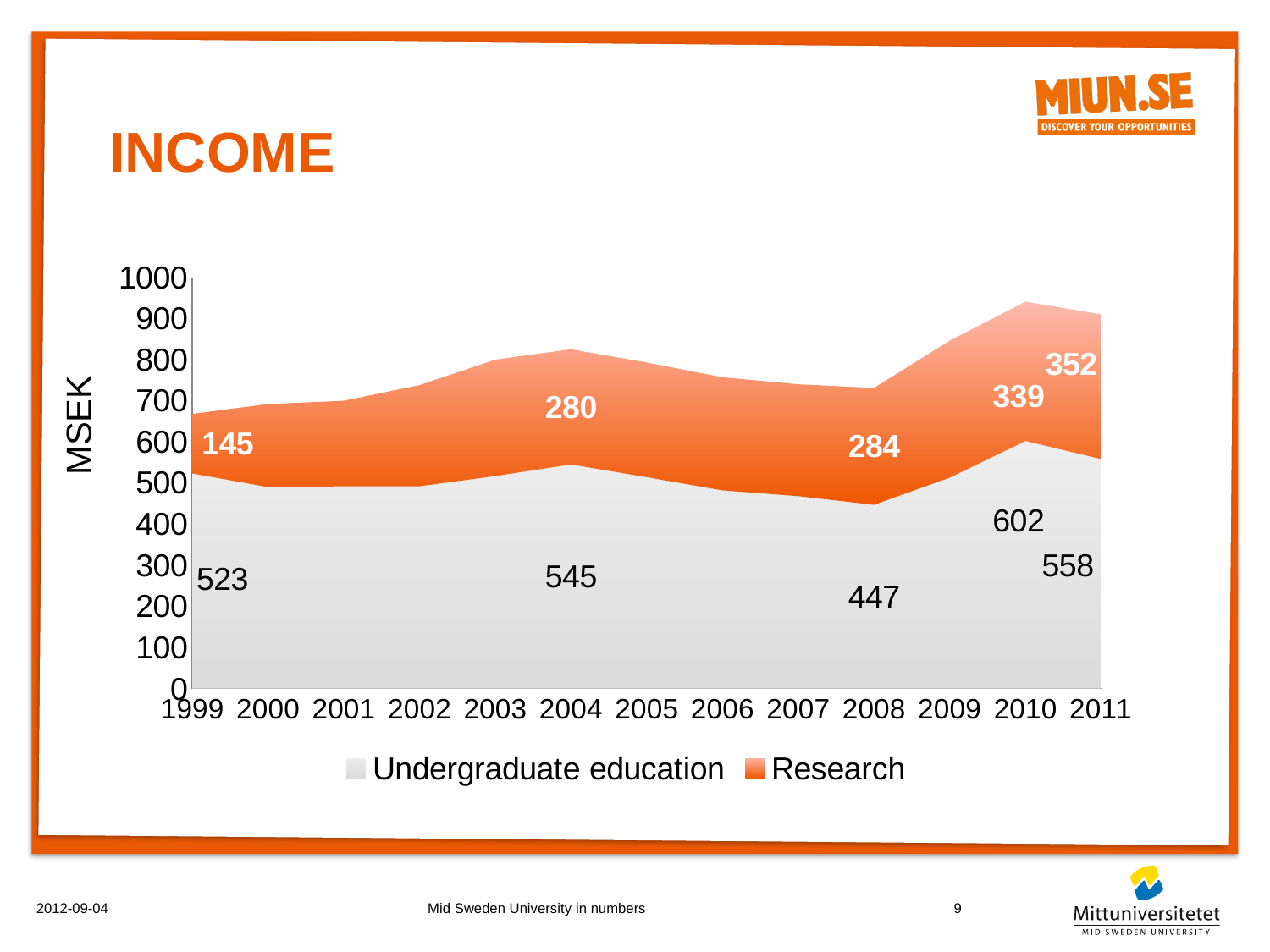

# Income

### Chart

| Category | Undergraduate education | Research |
|---|---|---|
| 1999.0 | 523.0 | 145.0 |
| 2000.0 | 490.0 | 202.0 |
| 2001.0 | 492.0 | 208.0 |
| 2002.0 | 492.0 | 246.0 |
| 2003.0 | 517.0 | 283.0 |
| 2004.0 | 545.0 | 280.0 |
| 2005.0 | 514.0 | 279.0 |
| 2006.0 | 482.0 | 275.0 |
| 2007.0 | 468.0 | 272.0 |
| 2008.0 | 447.0 | 284.0 |
| 2009.0 | 513.0 | 333.0 |
| 2010.0 | 602.0 | 339.0 |
| 2011.0 | 558.0 | 352.0 |
MSEK
2012-09-04
Mid Sweden University in numbers
9